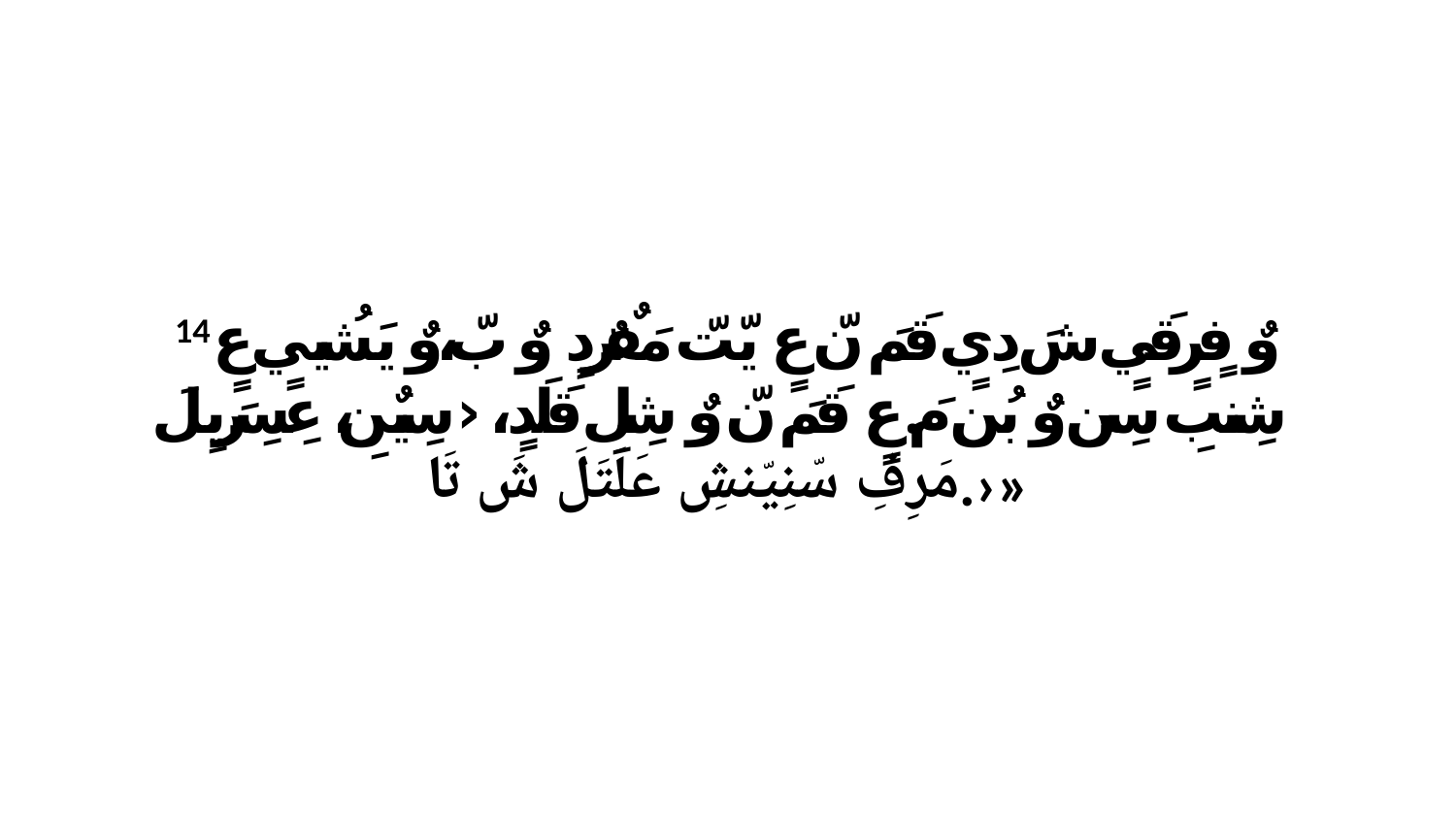

14 وٌ فٍرٍقَيٍ شَ دِيٍ قَمَ نّ عٍ يّتّ مَفٌرٌدٍ وٌ بّ،وٌ يَشُييٍ عٍ شِنبِ سِن وٌ بُن مَ.عٍ قَمَ نّ وٌ شِلِ قَلَدٍ، ‹سِيٌنِ، عِسِرَيِلَ مَرِفِ سّنِيّنشِ عَلَتَلَ شَ تَا.›»